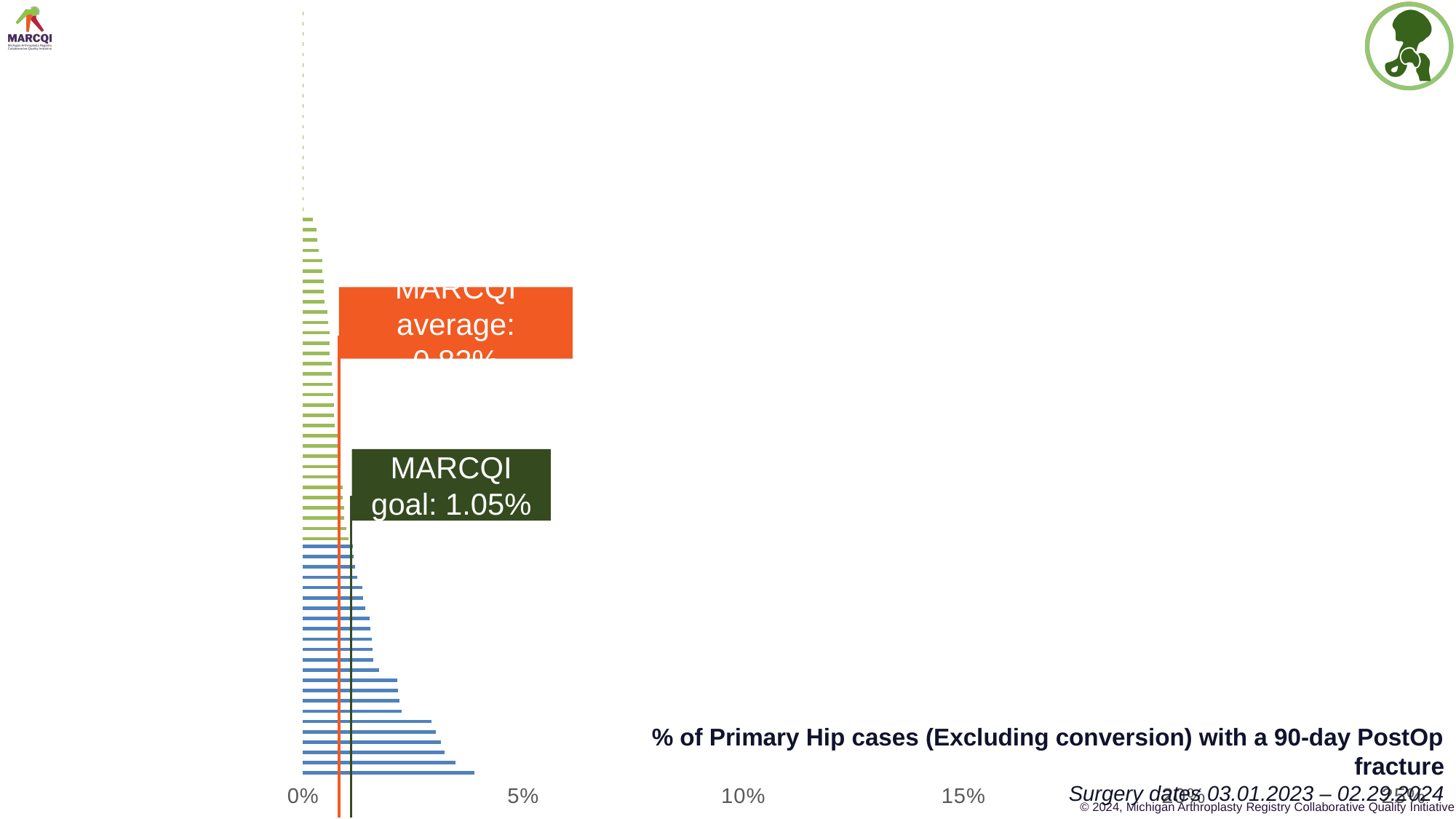

### Chart

| Category |  |  |
|---|---|---|
| Henry Ford - Wyandotte | None | 0.03875968992248062 |
| DMC Sinai-Grace Hospital | None | 0.034482758620689655 |
| Bronson Battle Creek | None | 0.0320855614973262 |
| Sparrow Ionia Hospital | None | 0.03125 |
| MyMichigan Health - Alpena | None | 0.03 |
| McLaren Oakland | None | 0.028985507246376812 |
| Munson Health Grayling | None | 0.022222222222222223 |
| Bronson Lakeview Hospital | None | 0.021739130434782608 |
| Memorial Healthcare (Owosso) | None | 0.021390374331550804 |
| Ascension Borgess Medical Center | None | 0.021341463414634148 |
| Munson Health Cadillac | None | 0.017241379310344827 |
| OAM Surgery Center | None | 0.015873015873015872 |
| McLaren Flint | None | 0.015748031496062992 |
| Corewell Health Taylor Hospital | None | 0.01557632398753894 |
| DMC Huron Valley Sinai Hospital | None | 0.015151515151515152 |
| Upper Peninsula Surgery Center | None | 0.015075376884422112 |
| Holland Hospital | None | 0.014028056112224449 |
| McLaren Macomb | None | 0.013513513513513513 |
| Henry Ford - West Bloomfield & Royal Oak | None | 0.013297872340425532 |
| McLaren Lapeer Region | None | 0.012195121951219513 |
| MyMichigan Health - Gratiot | None | 0.011764705882352941 |
| Hurley Medical Center | None | 0.011363636363636364 |
| U of M & Brighton Center for Specialty Care | None | 0.011278195488721806 |
| Trinity Health Ann Arbor | 0.010144927536231885 | None |
| CorewellHealthWilliamBeaumontUniversityHospital | 0.009720534629404616 | None |
| Corewell Health Beaumont Grosse Pointe Hospital | 0.009259259259259259 | None |
| Corewell Health Lakeland St. Joseph & Niles | 0.009216589861751152 | None |
| Muskegon Surgery Center | 0.00892857142857143 | None |
| DMC Harper University Hospital | 0.008902077151335312 | None |
| Alliance Surgery Center | 0.008391608391608392 | None |
| Ascension Providence Rochester Hospital | 0.008379888268156424 | None |
| Grand Rapids Surgical Suites | 0.008264462809917356 | None |
| Michigan Institute for Advanced Surgery | 0.00819672131147541 | None |
| Trinity Health Chelsea Hospital | 0.007782101167315175 | None |
| Ascension Providence Hospital (Southfield & Novi) | 0.007142857142857143 | None |
| Henry Ford - Detroit & Cottage | 0.006944444444444444 | None |
| McLaren Port Huron | 0.006944444444444444 | None |
| Ascension St. Mary's Hospital | 0.006711409395973155 | None |
| Covenant Medical Center | 0.006521739130434783 | None |
| Corewell Health Beaumont Troy Hospital | 0.0064516129032258064 | None |
| St.J Mercy - Livingston & Brighton Surgery Center | 0.006349206349206349 | None |
| Trinity Health Oakland | 0.005952380952380952 | None |
| Bronson Methodist Hospital | 0.005893909626719057 | None |
| Corewell Health GR Blodgett & Lake Drive & Grand Haven | 0.005888125613346418 | None |
| Munson Medical Center - Traverse City | 0.005586592178770949 | None |
| Ascension Genesys Regional Medical Center | 0.005361930294906166 | None |
| Henry Ford - Macomb | 0.004830917874396135 | None |
| McLaren Bay Region | 0.0045871559633027525 | None |
| Trinity Health Grand Rapids | 0.0045662100456621 | None |
| UnaSource Surgery Center | 0.004310344827586207 | None |
| Corewell Health Dearborn Hospital | 0.004201680672268907 | None |
| MyMichigan Health - Midland | 0.003412969283276451 | None |
| Trinity Health Muskegon | 0.00303951367781155 | None |
| McLaren Greater Lansing | 0.0030165912518853692 | None |
| University of Michigan Health - West | 0.0020833333333333333 | None |
| MyMichigan Health - Clare | 0.0 | None |
| University of Michigan Health - Sparrow Lansing | 0.0 | None |
| Upper Peninsula Health Marquette | 0.0 | None |
| McLaren Central Michigan | 0.0 | None |
| Henry Ford - Jackson | 0.0 | None |
| Munson Healthcare Manistee Hospital | 0.0 | None |
| Straith Hospital for Special Surgery | 0.0 | None |
| Precision Surgery Center | 0.0 | None |
| McLaren Northern Michigan | 0.0 | None |
| Ascension St. John Hospital (Detroit) | 0.0 | None |
| Garden City Hospital | 0.0 | None |
| Trinity Health Grand Haven | 0.0 | None |
| Lake Huron Medical Center | 0.0 | None |
| Red Cedar Surgery Center | 0.0 | None |
| Trinity Health St. Mary Mercy Livonia | 0.0 | None |
| MyMichigan Health - West Branch | 0.0 | None |
| Lakes Surgery Center | 0.0 | None |
| Ascension Macomb-Oakland Hospital (Warren) | 0.0 | None |
MARCQI average: 0.82%
MARCQI goal: 1.05%
% of Primary Hip cases (Excluding conversion) with a 90-day PostOp fracture
Surgery dates 03.01.2023 – 02.29.2024